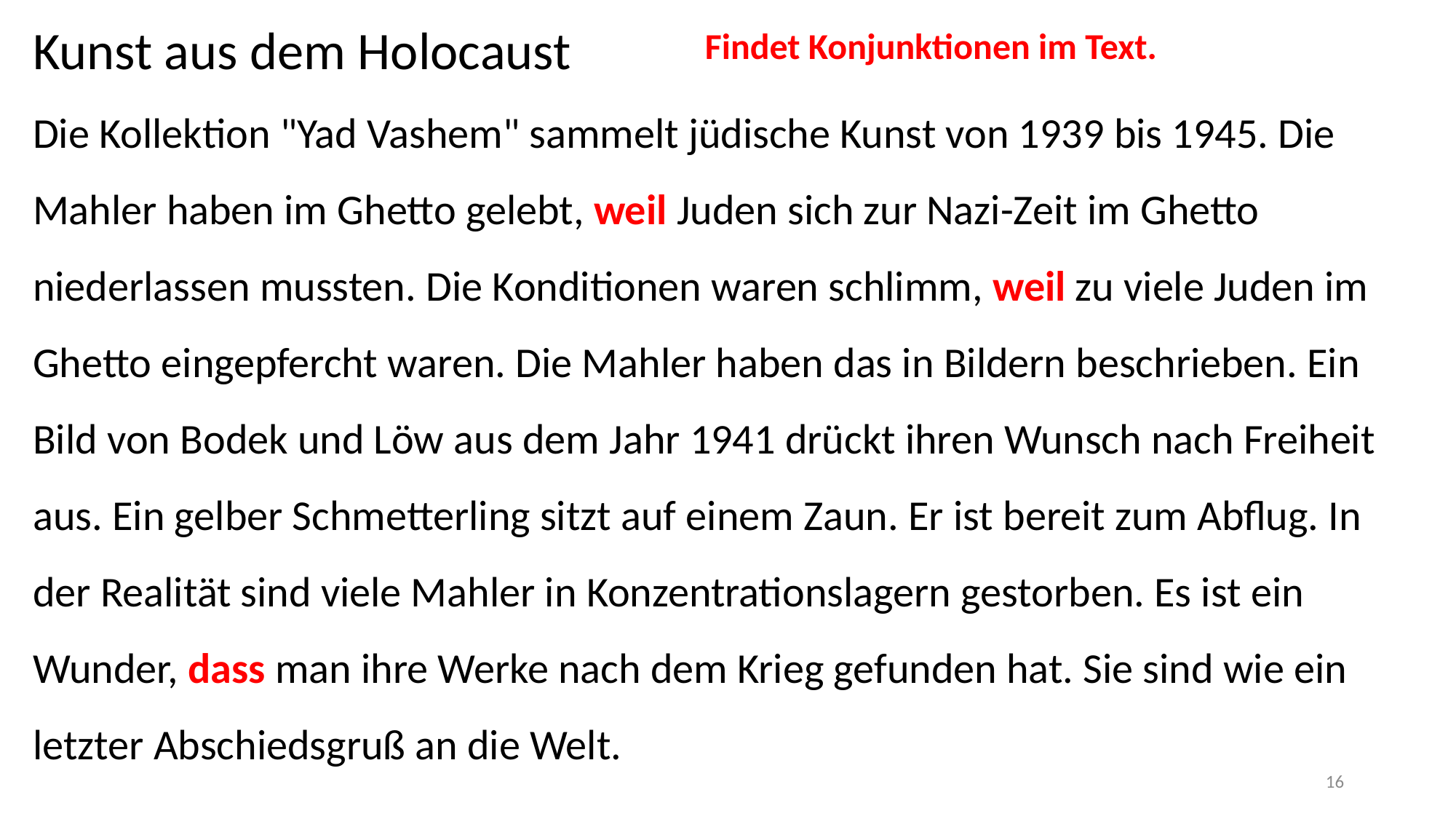

# Kunst aus dem Holocaust
Findet Konjunktionen im Text.
Die Kollektion "Yad Vashem" sammelt jüdische Kunst von 1939 bis 1945. Die Mahler haben im Ghetto gelebt, weil Juden sich zur Nazi-Zeit im Ghetto niederlassen mussten. Die Konditionen waren schlimm, weil zu viele Juden im Ghetto eingepfercht waren. Die Mahler haben das in Bildern beschrieben. Ein Bild von Bodek und Löw aus dem Jahr 1941 drückt ihren Wunsch nach Freiheit aus. Ein gelber Schmetterling sitzt auf einem Zaun. Er ist bereit zum Abflug. In der Realität sind viele Mahler in Konzentrationslagern gestorben. Es ist ein Wunder, dass man ihre Werke nach dem Krieg gefunden hat. Sie sind wie ein letzter Abschiedsgruß an die Welt.

16